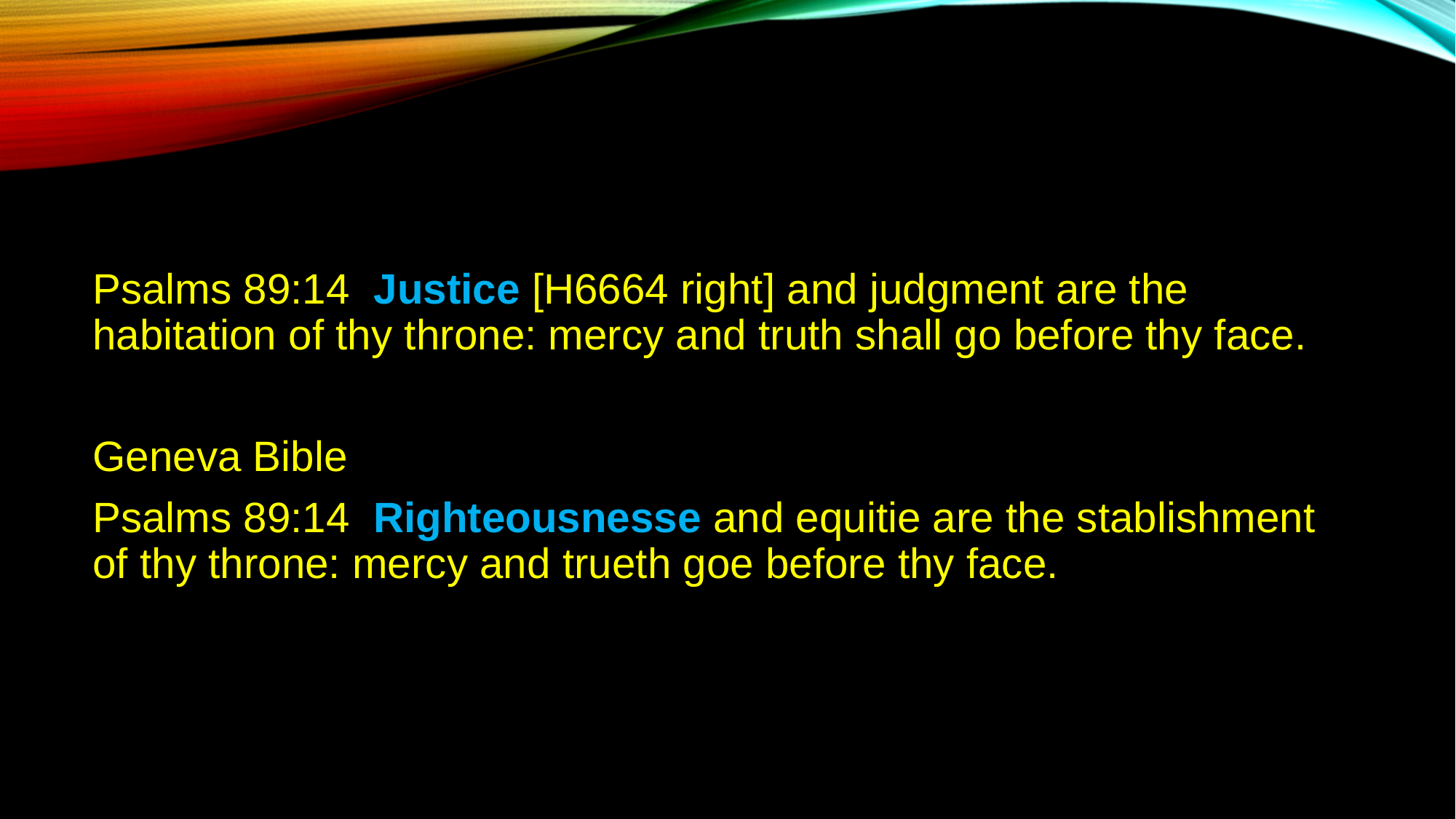

Psalms 89:14  Justice [H6664 right] and judgment are the habitation of thy throne: mercy and truth shall go before thy face.

Geneva Bible
Psalms 89:14  Righteousnesse and equitie are the stablishment of thy throne: mercy and trueth goe before thy face.